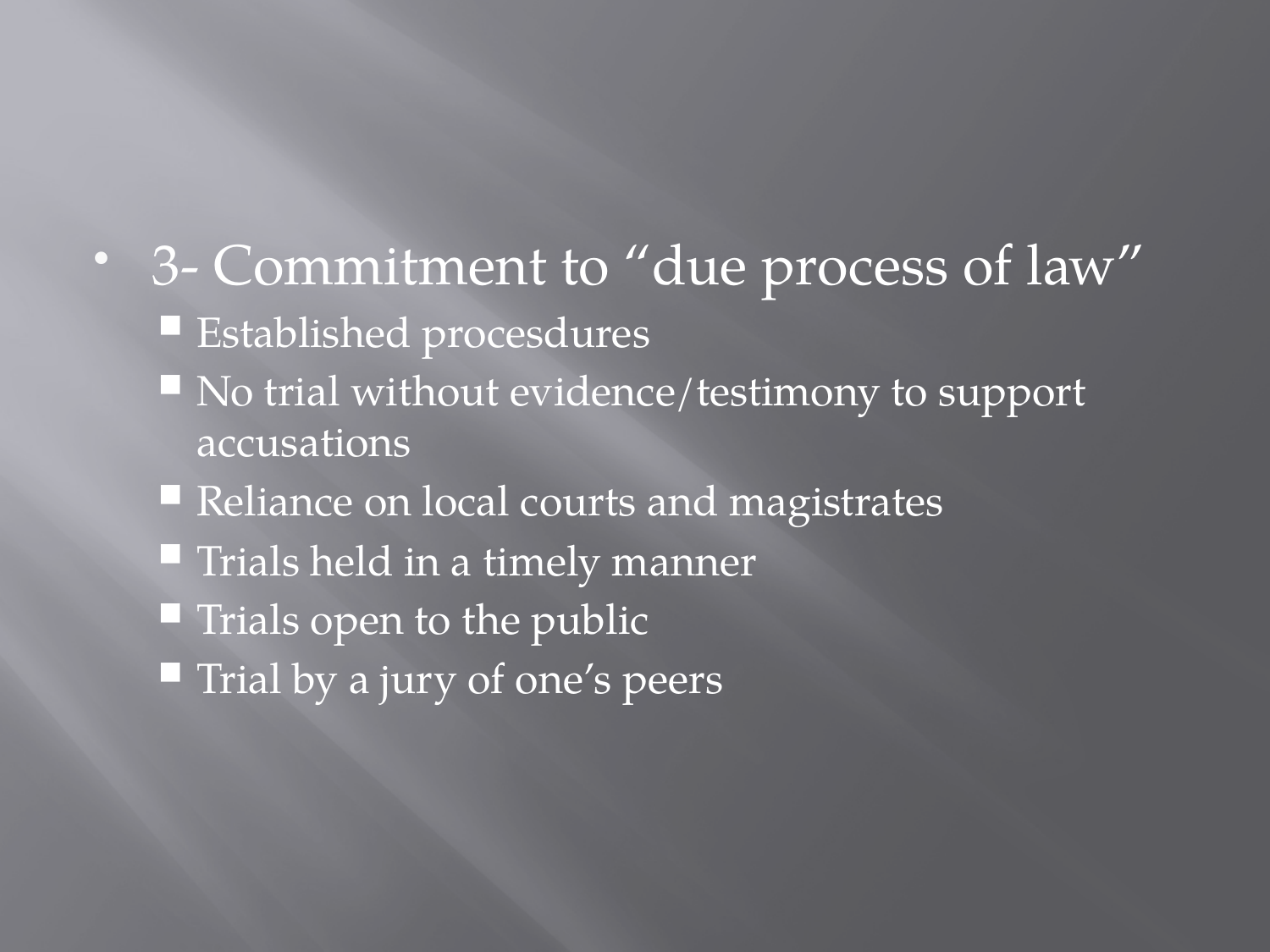

#
3- Commitment to “due process of law”
Established procesdures
No trial without evidence/testimony to support accusations
Reliance on local courts and magistrates
Trials held in a timely manner
Trials open to the public
Trial by a jury of one’s peers